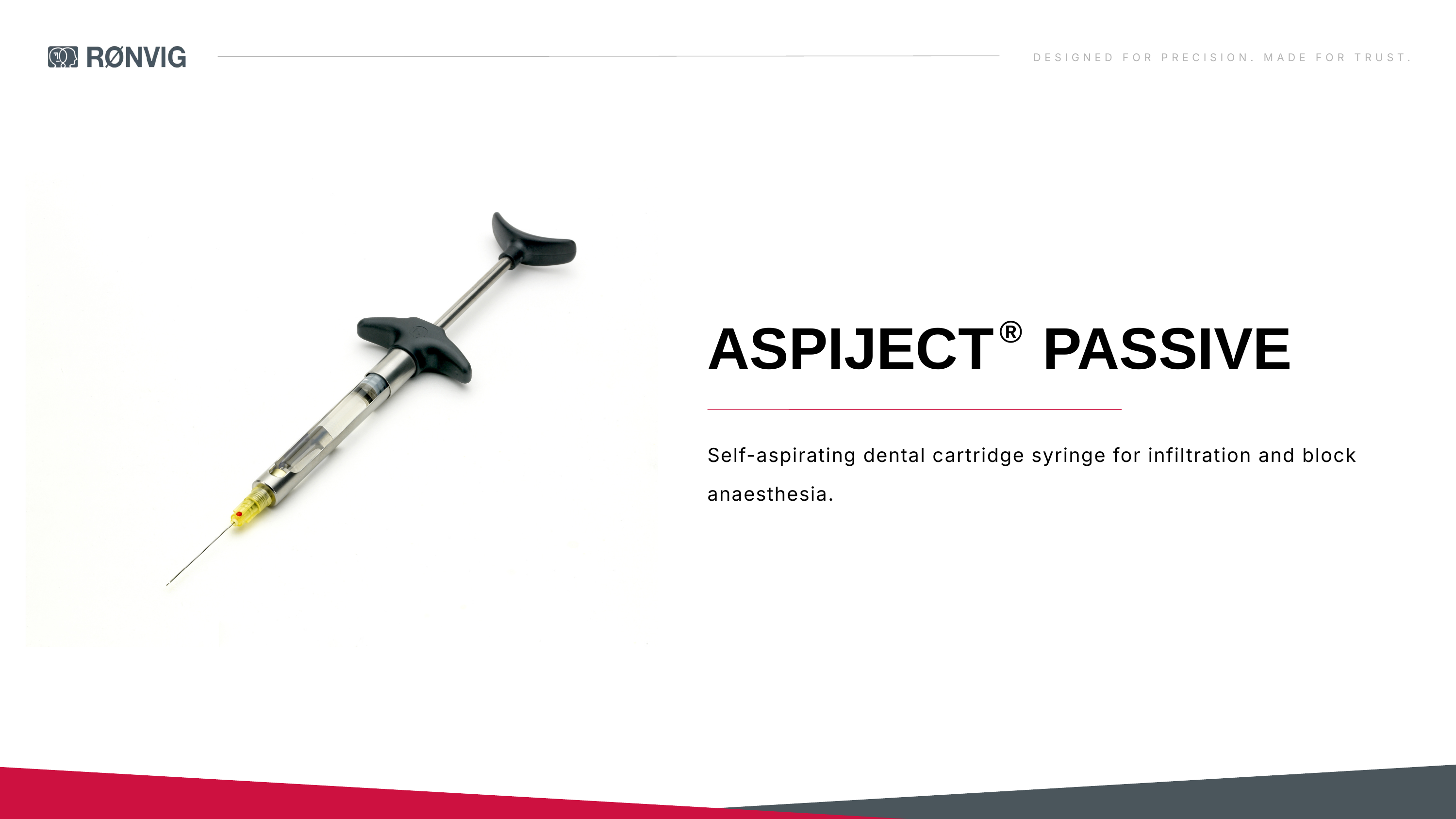

DESIGNED FOR PRECISION. MADE FOR TRUST.

ASPIJECT   PASSIVE
®

Self-aspirating dental cartridge syringe for infiltration and block anaesthesia.